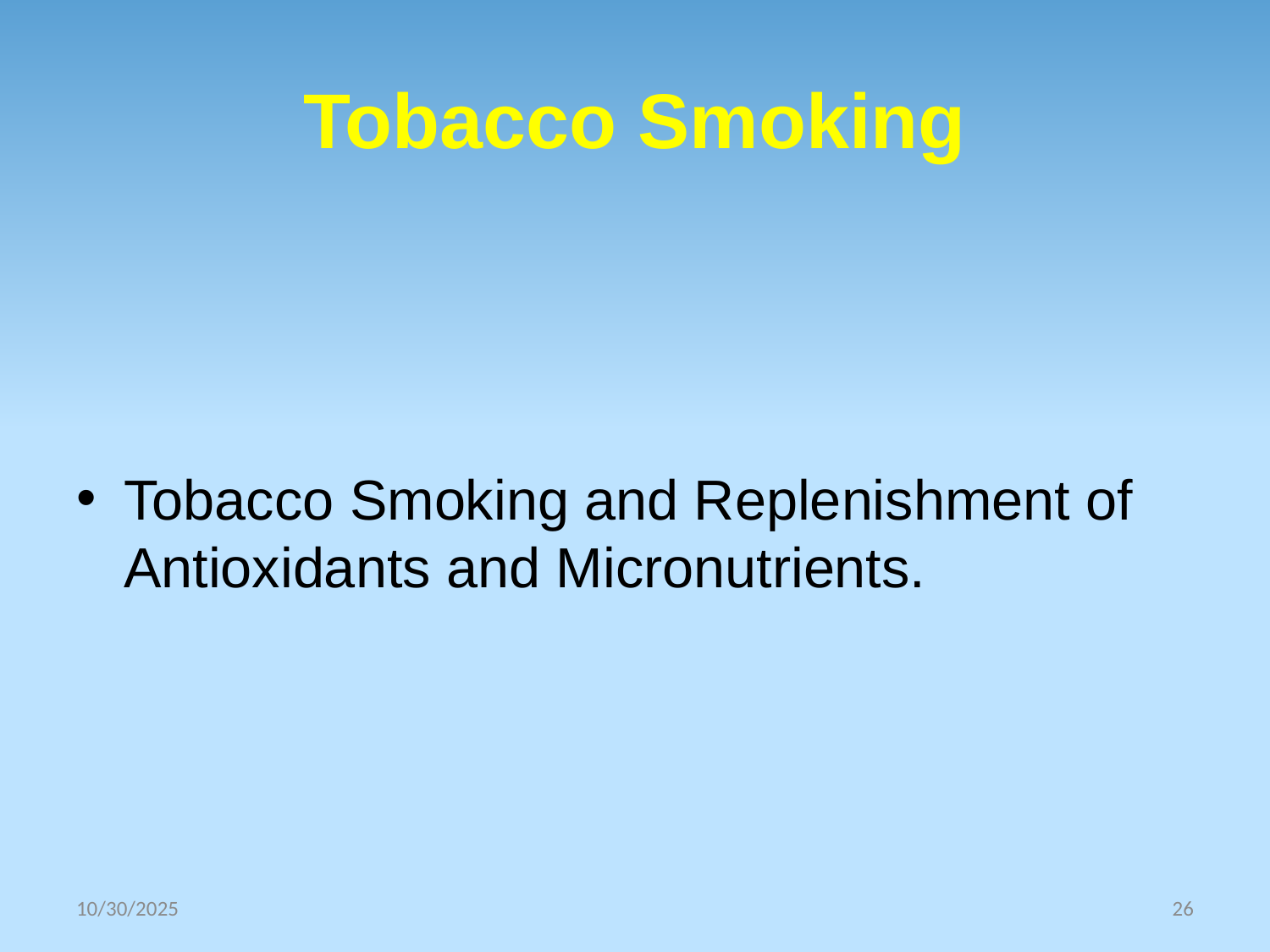

# Tobacco Smoking

Tobacco Smoking and Replenishment of Antioxidants and Micronutrients.
10/30/2025
26